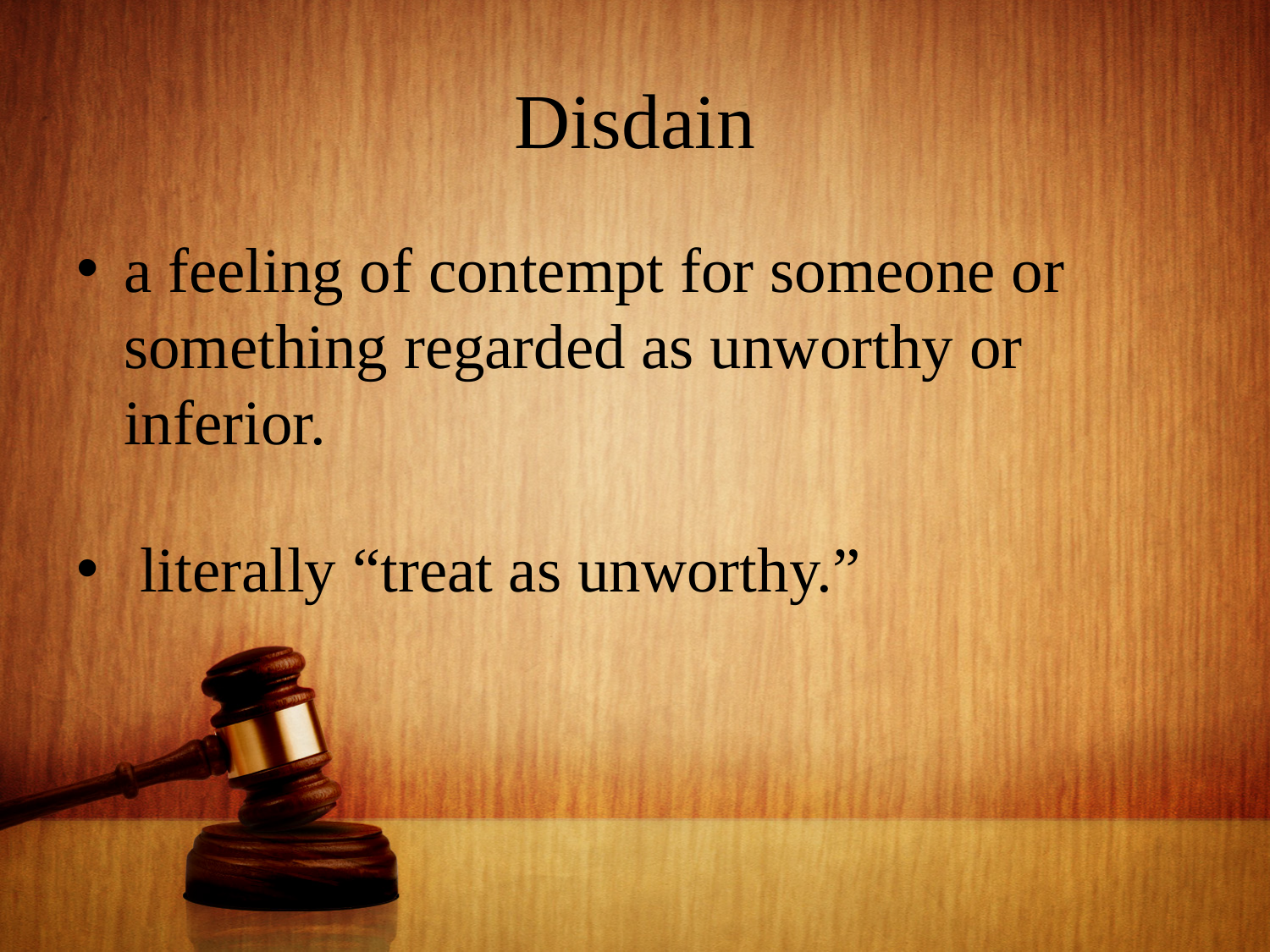

# Disdain
a feeling of contempt for someone or something regarded as unworthy or inferior.

 literally “treat as unworthy.”